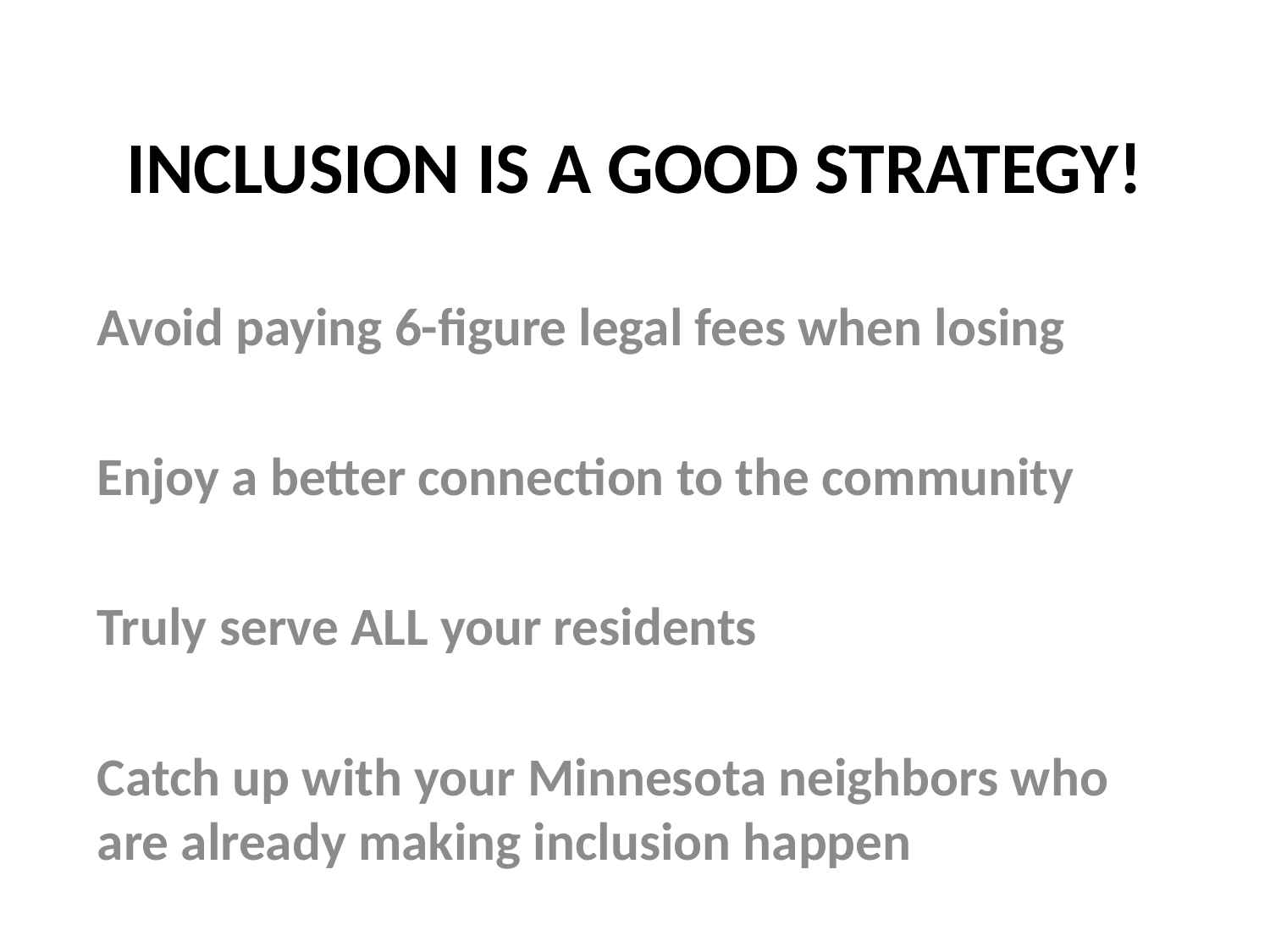

# INCLUSION IS A GOOD STRATEGY!
Avoid paying 6-figure legal fees when losing

Enjoy a better connection to the community

Truly serve ALL your residents

Catch up with your Minnesota neighbors who are already making inclusion happen